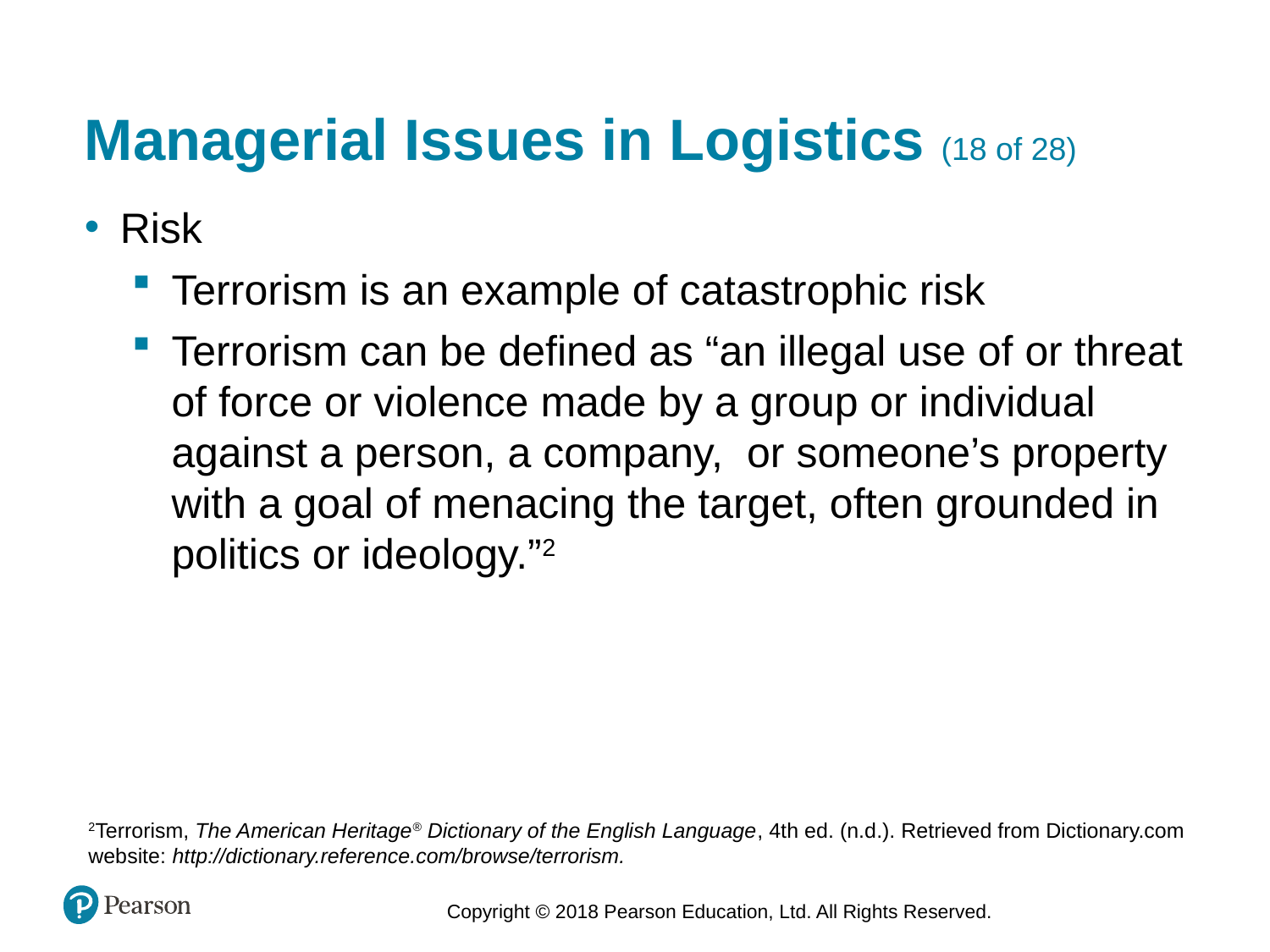

# Managerial Issues in Logistics (18 of 28)
Risk
Terrorism is an example of catastrophic risk
Terrorism can be defined as “an illegal use of or threat of force or violence made by a group or individual against a person, a company,  or someone’s property with a goal of menacing the target, often grounded in politics or ideology.”2

2Terrorism, The American Heritage® Dictionary of the English Language, 4th ed. (n.d.). Retrieved from Dictionary.com website: http://dictionary.reference.com/browse/terrorism.